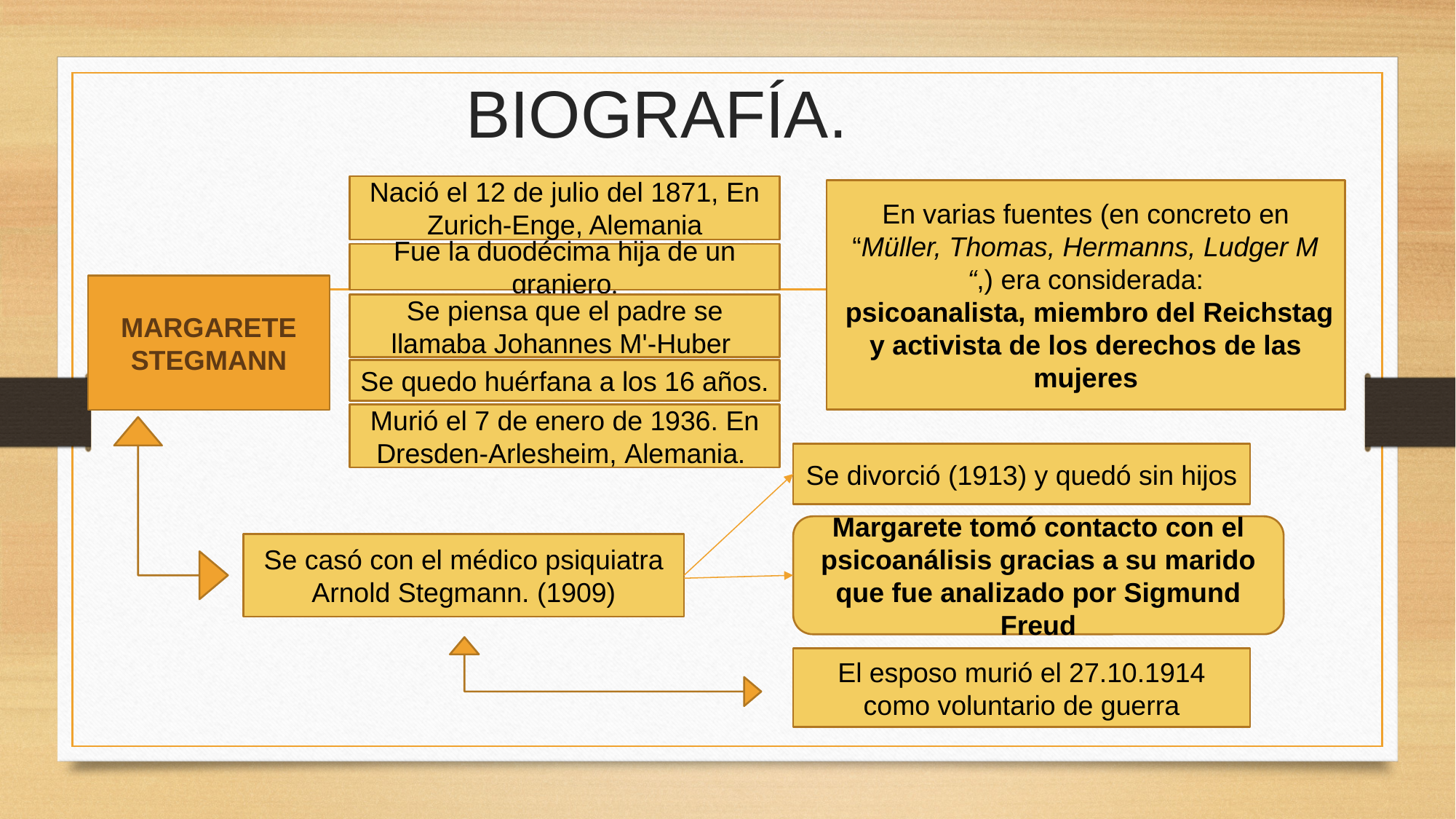

# BIOGRAFÍA.
Nació el 12 de julio del 1871, En Zurich-Enge, Alemania
En varias fuentes (en concreto en “Müller, Thomas, Hermanns, Ludger M “,) era considerada:
 psicoanalista, miembro del Reichstag y activista de los derechos de las mujeres
Fue la duodécima hija de un granjero.
MARGARETE STEGMANN
Se piensa que el padre se llamaba Johannes M'-Huber
Se quedo huérfana a los 16 años.
Murió el 7 de enero de 1936. En Dresden-Arlesheim, Alemania.
Se divorció (1913) y quedó sin hijos

Margarete tomó contacto con el psicoanálisis gracias a su marido que fue analizado por Sigmund Freud
Se casó con el médico psiquiatra Arnold Stegmann. (1909)
El esposo murió el 27.10.1914 como voluntario de guerra